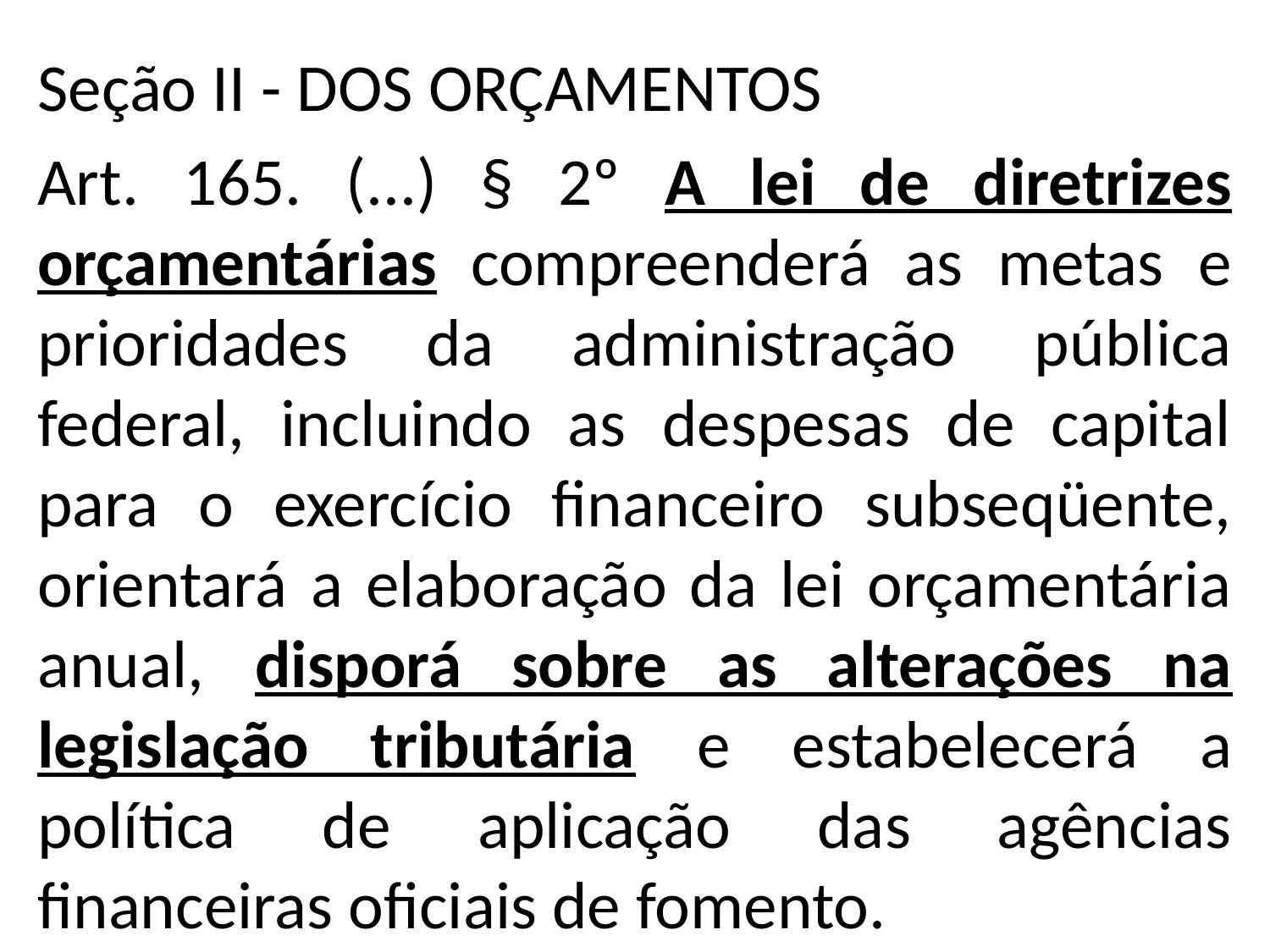

Seção II - DOS ORÇAMENTOS
Art. 165. (...) § 2º A lei de diretrizes orçamentárias compreenderá as metas e prioridades da administração pública federal, incluindo as despesas de capital para o exercício financeiro subseqüente, orientará a elaboração da lei orçamentária anual, disporá sobre as alterações na legislação tributária e estabelecerá a política de aplicação das agências financeiras oficiais de fomento.
#